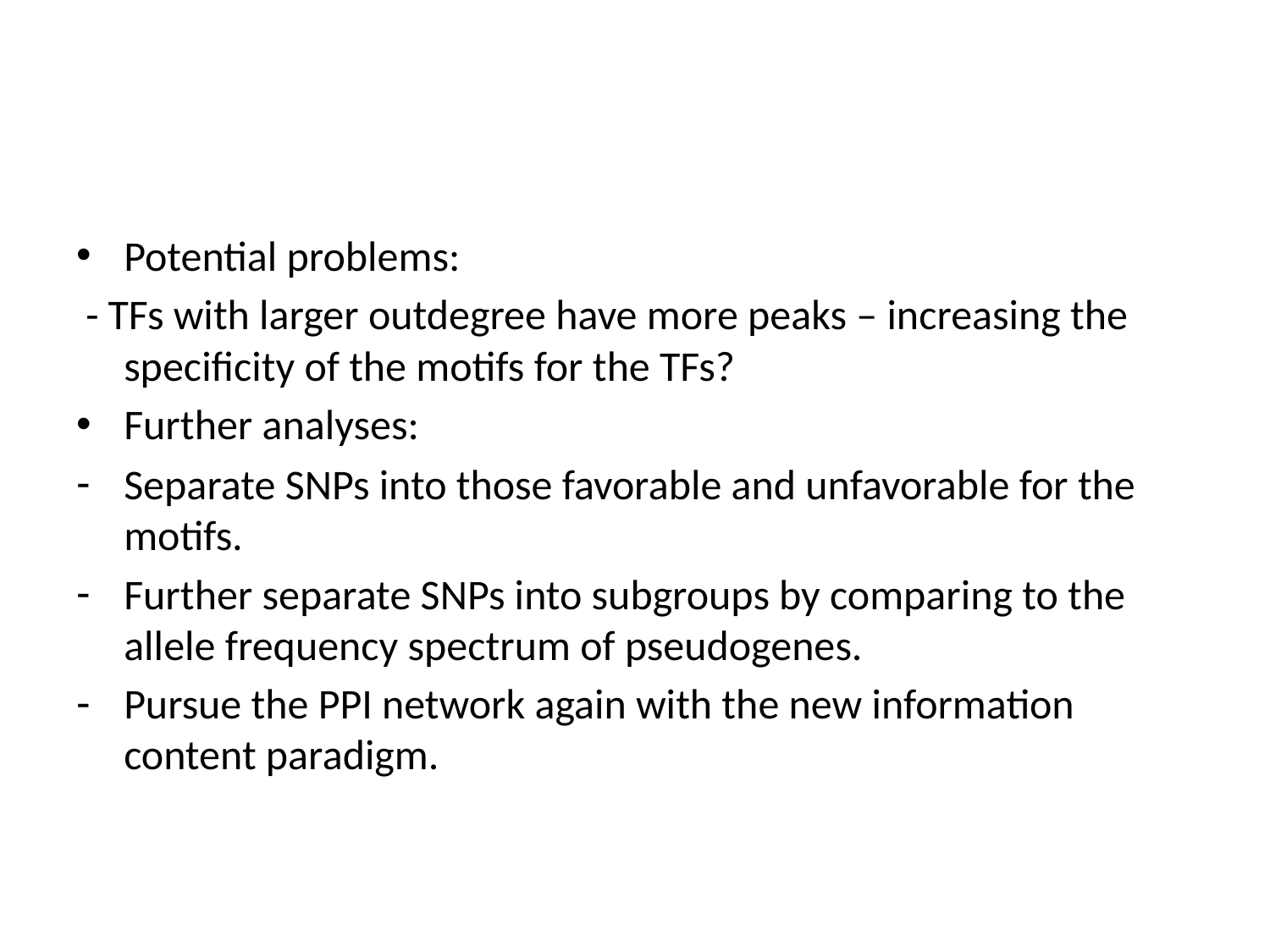

#
Potential problems:
 - TFs with larger outdegree have more peaks – increasing the specificity of the motifs for the TFs?
Further analyses:
Separate SNPs into those favorable and unfavorable for the motifs.
Further separate SNPs into subgroups by comparing to the allele frequency spectrum of pseudogenes.
Pursue the PPI network again with the new information content paradigm.